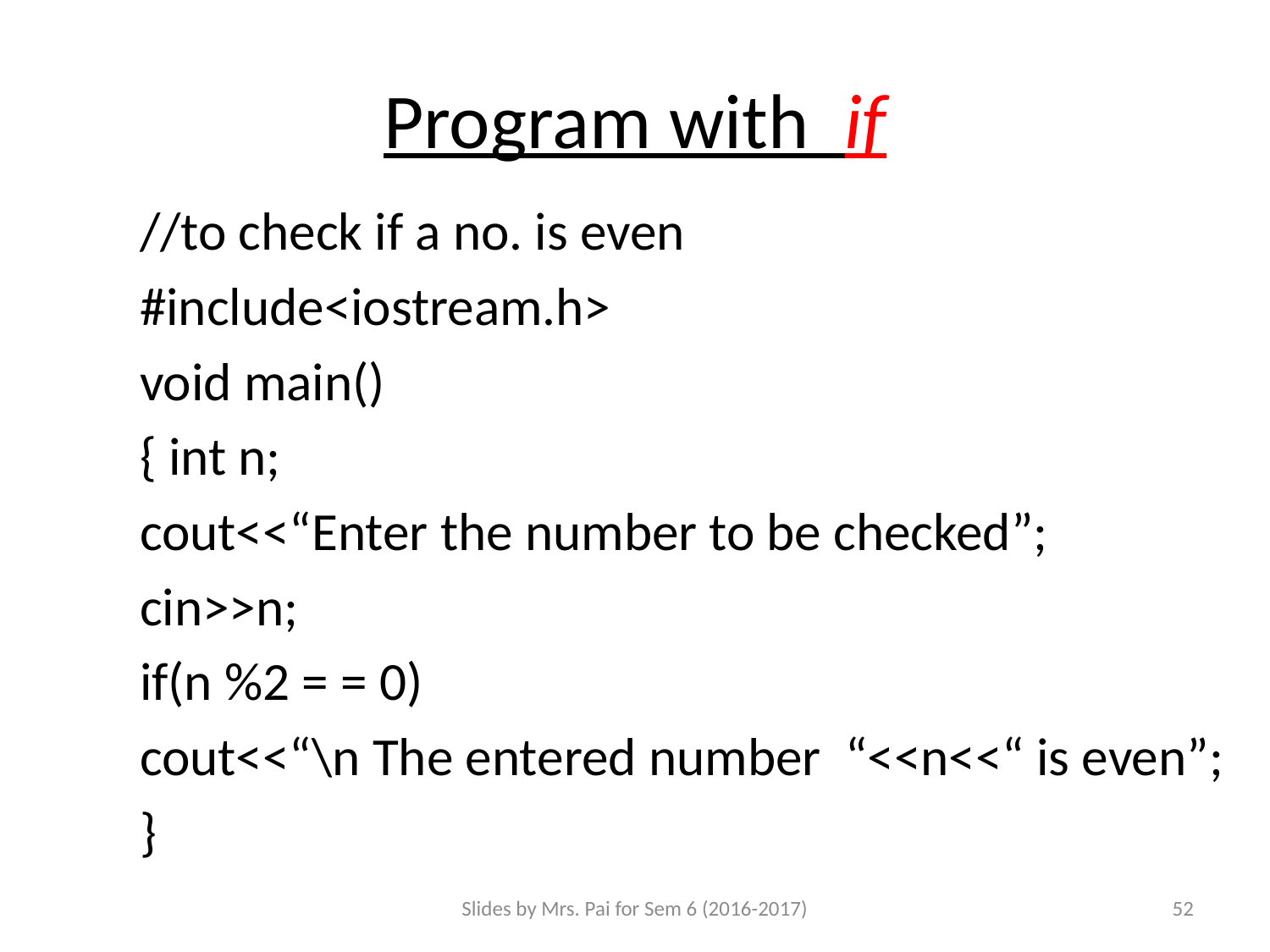

# Program with  if
//to check if a no. is even
#include<iostream.h>
void main()
{ int n;
cout<<“Enter the number to be checked”;
cin>>n;
if(n %2 = = 0)
cout<<“\n The entered number  “<<n<<“ is even”;
}

Slides by Mrs. Pai for Sem 6 (2016-2017)
52